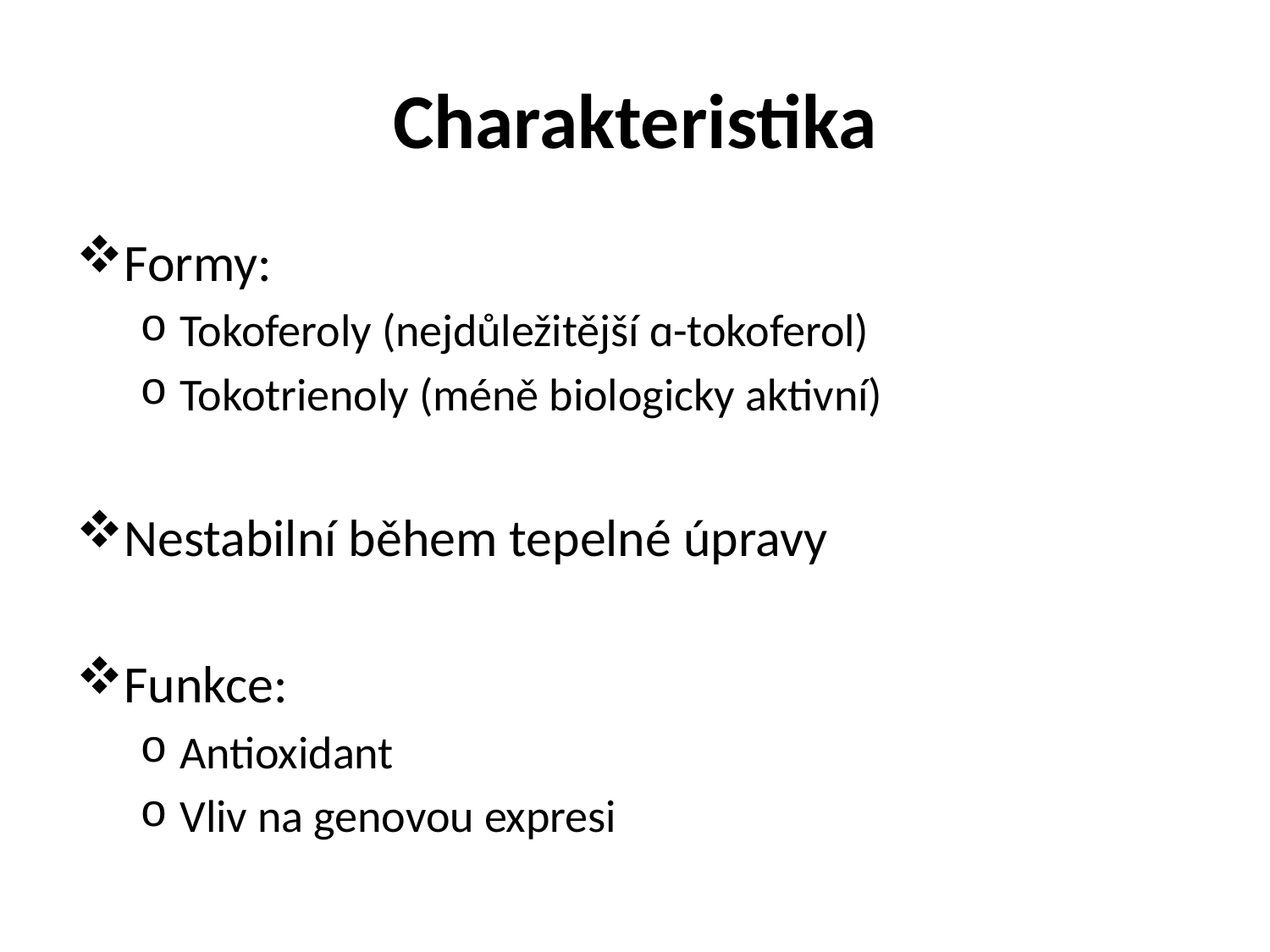

# Charakteristika
Formy:
Tokoferoly (nejdůležitější ɑ-tokoferol)
Tokotrienoly (méně biologicky aktivní)

Nestabilní během tepelné úpravy

Funkce:
Antioxidant
Vliv na genovou expresi